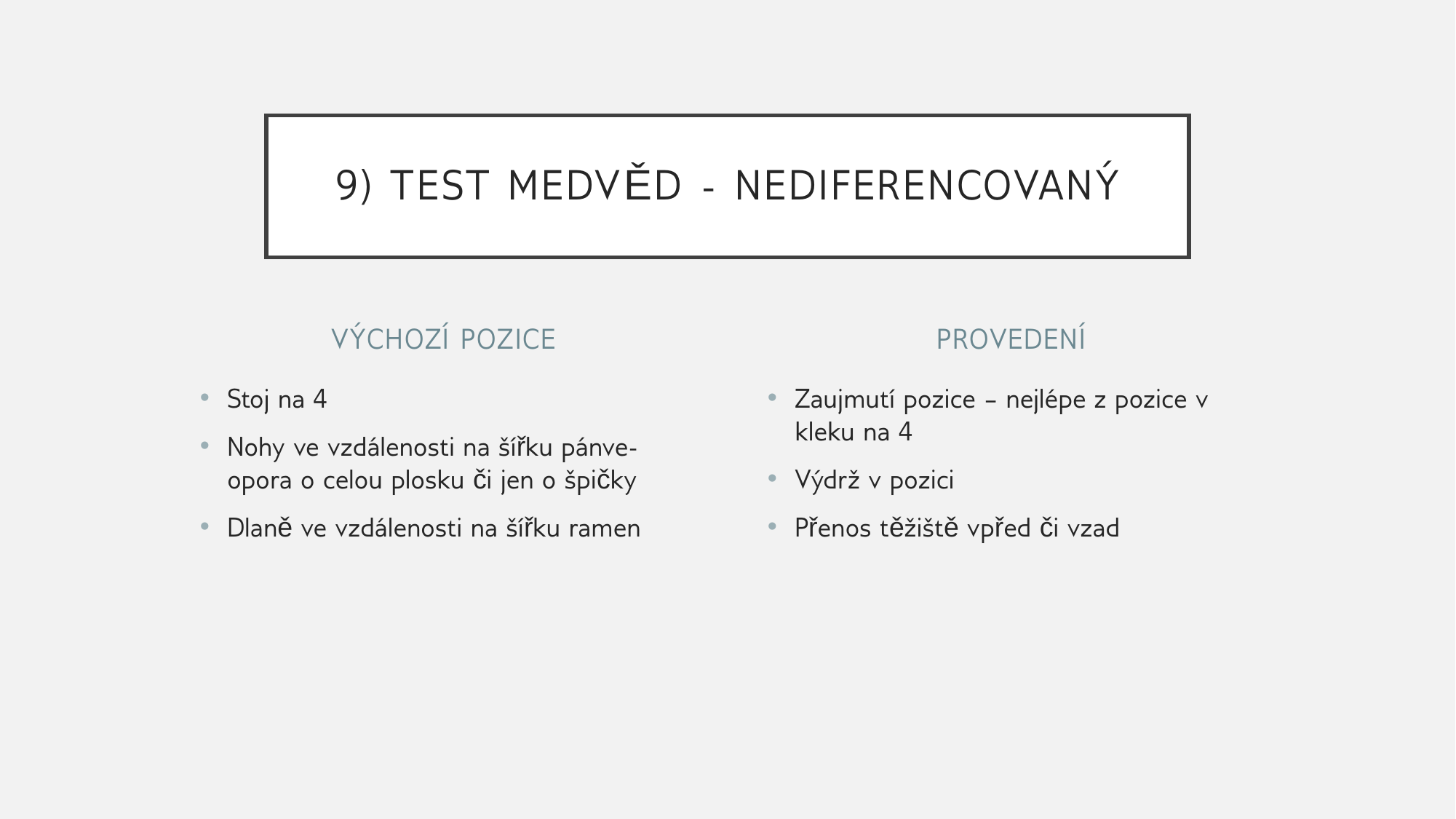

# 9) Test medvěd - nediferencovaný
Výchozí pozice
Provedení
Stoj na 4
Nohy ve vzdálenosti na šířku pánve- opora o celou plosku či jen o špičky
Dlaně ve vzdálenosti na šířku ramen

Zaujmutí pozice – nejlépe z pozice v kleku na 4
Výdrž v pozici
Přenos těžiště vpřed či vzad